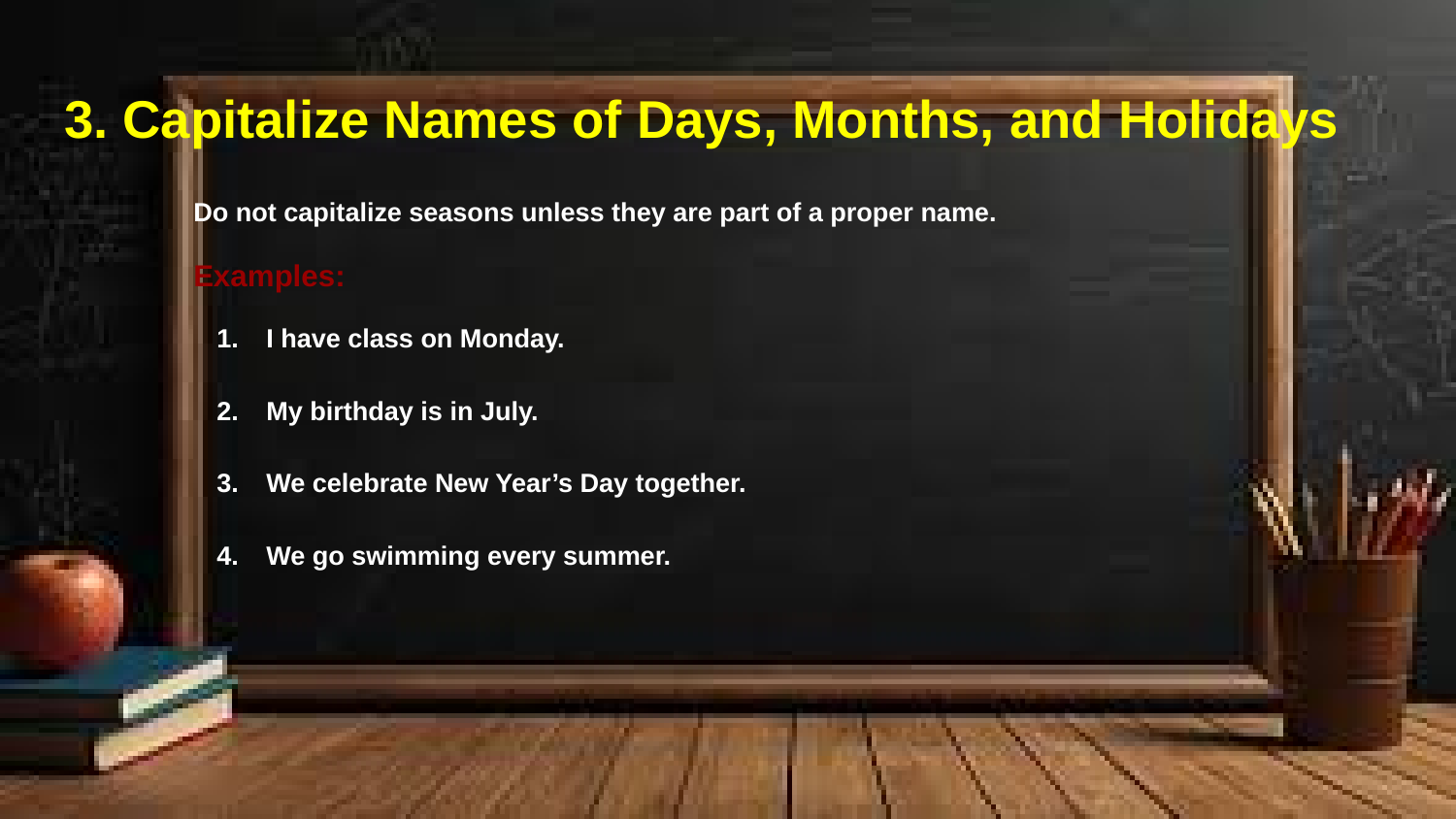

# 3. Capitalize Names of Days, Months, and Holidays
Do not capitalize seasons unless they are part of a proper name.
Examples:
I have class on Monday.
My birthday is in July.
We celebrate New Year’s Day together.
We go swimming every summer.